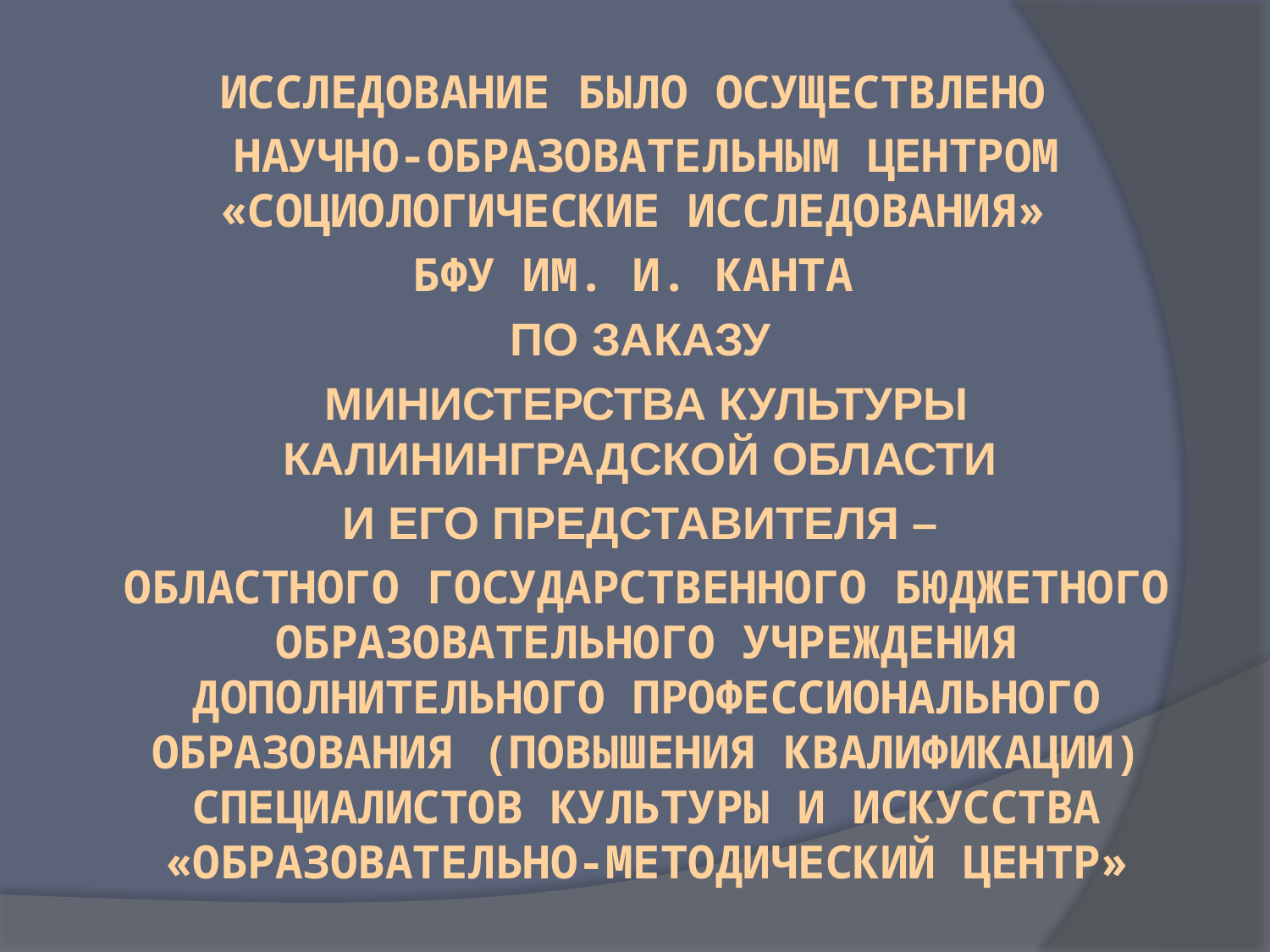

#
Исследование было осуществлено
Научно-образовательным центром «Социологические исследования»
БФУ им. И. Канта
по заказу
Министерства культуры Калининградской области
и его представителя –
Областного государственного бюджетного образовательного учреждения дополнительного профессионального образования (повышения квалификации) специалистов культуры и искусства «Образовательно-методический Центр»